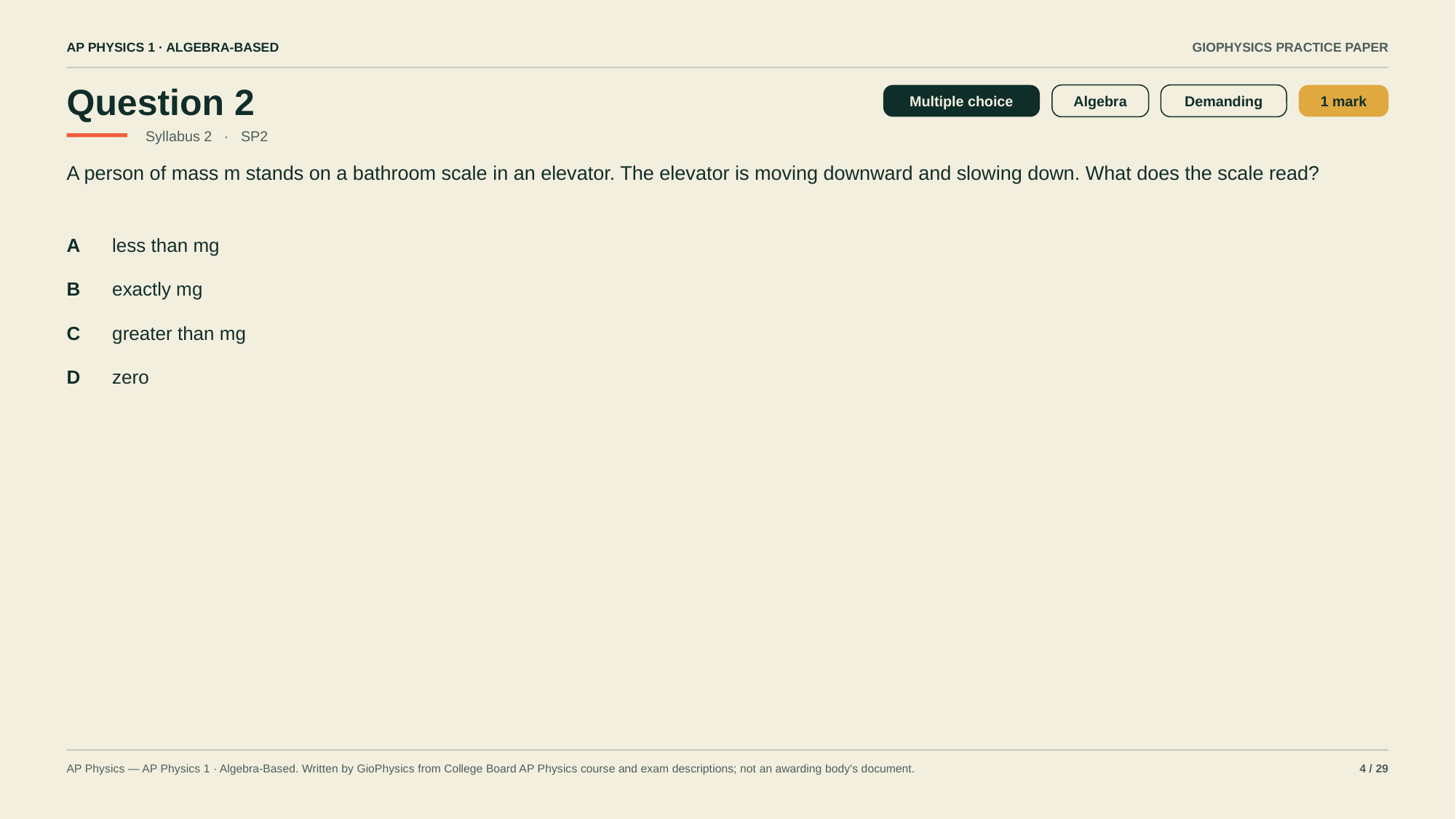

AP PHYSICS 1 · ALGEBRA-BASED
GIOPHYSICS PRACTICE PAPER

Question 2

Multiple choice

Algebra

Demanding

1 mark
Syllabus 2   ·   SP2

A person of mass m stands on a bathroom scale in an elevator. The elevator is moving downward and slowing down. What does the scale read?
A
less than mg
B
exactly mg
C
greater than mg
D
zero

AP Physics — AP Physics 1 · Algebra-Based. Written by GioPhysics from College Board AP Physics course and exam descriptions; not an awarding body's document.
4 / 29